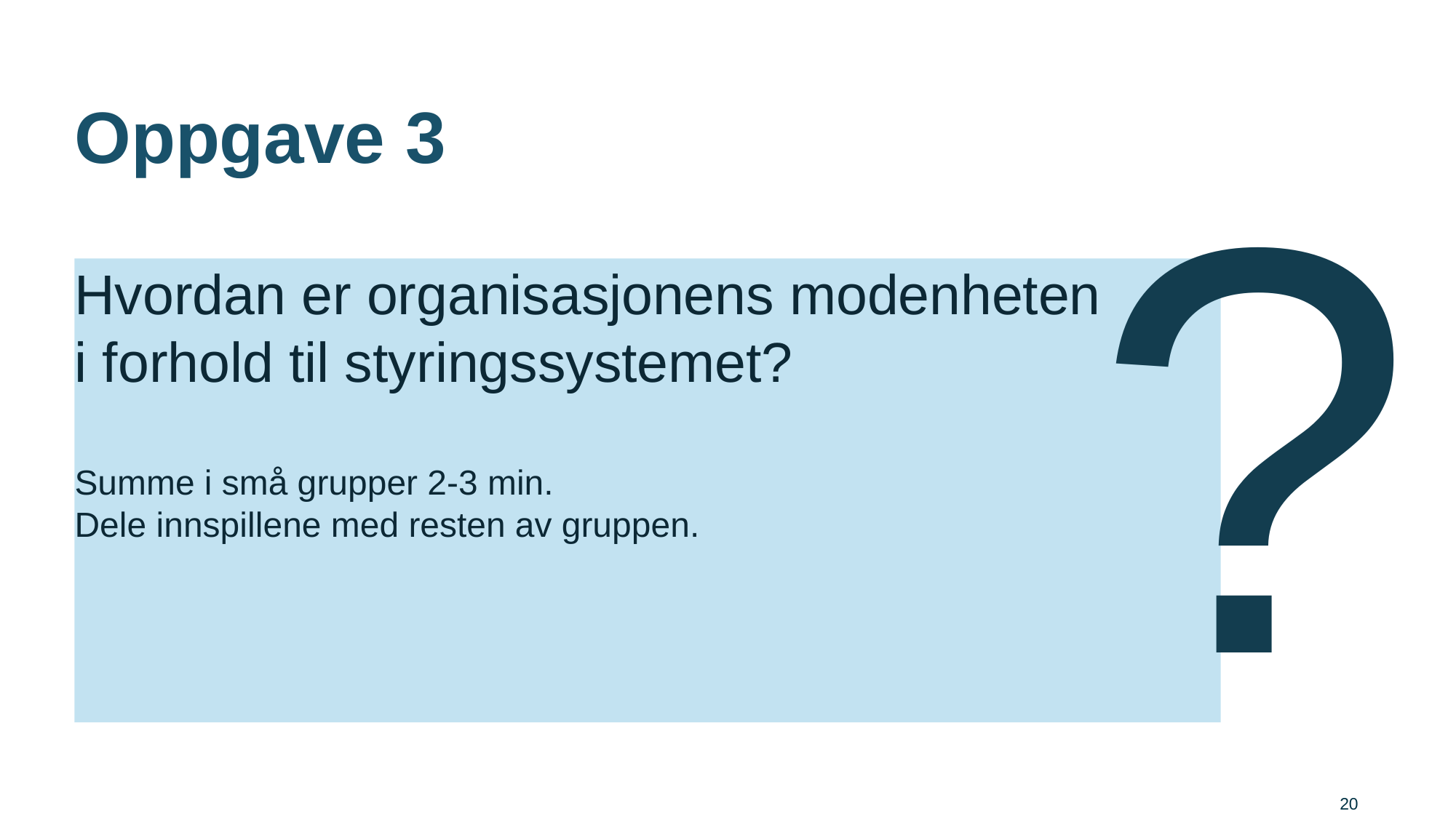

# Oppgave 3
?
Hvordan er organisasjonens modenheten
i forhold til styringssystemet?

Summe i små grupper 2-3 min.
Dele innspillene med resten av gruppen.

20